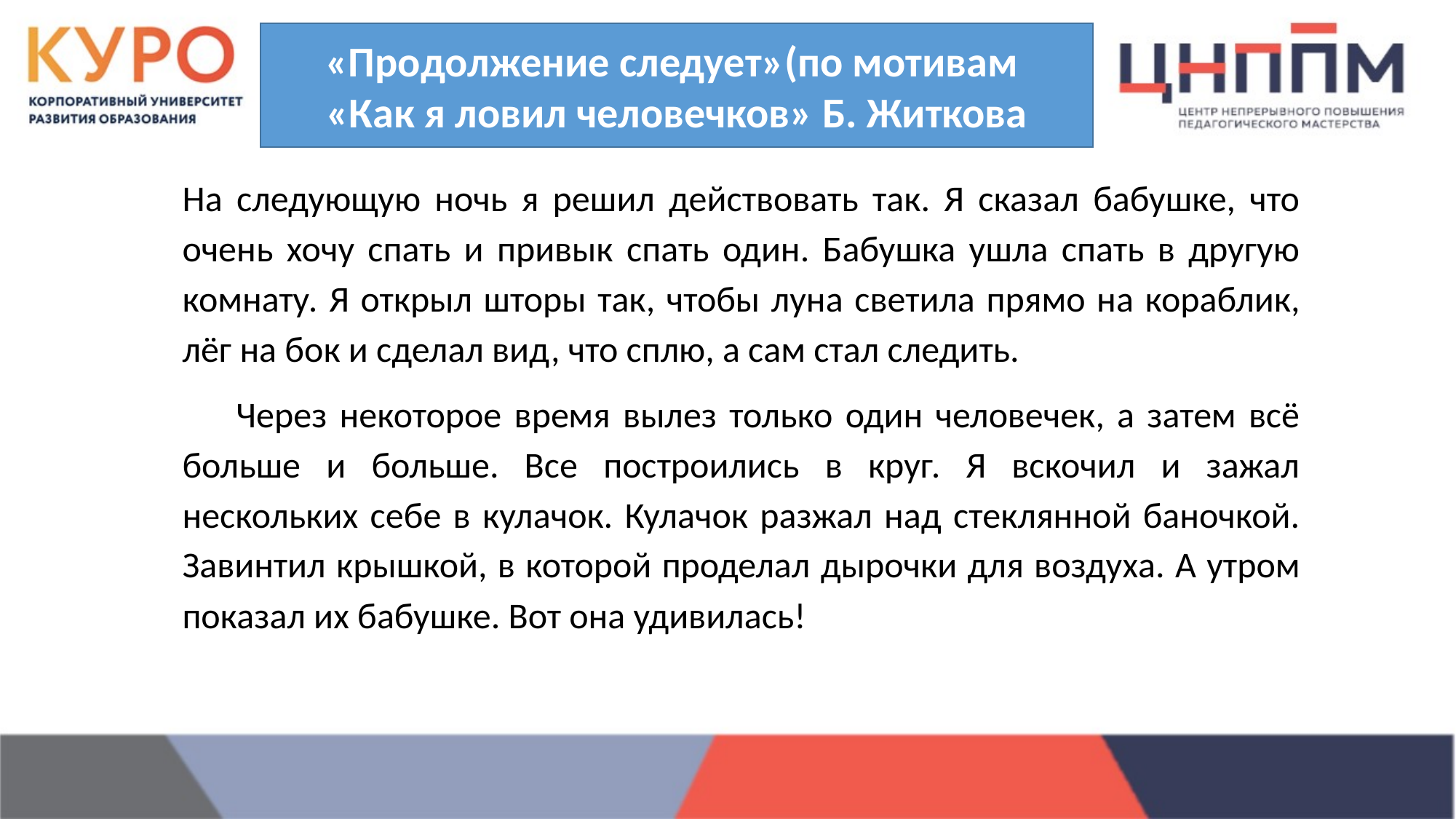

«Продолжение следует»(по мотивам
«Как я ловил человечков» Б. Житкова
На следующую ночь я решил действовать так. Я сказал бабушке, что очень хочу спать и привык спать один. Бабушка ушла спать в другую комнату. Я открыл шторы так, чтобы луна светила прямо на кораблик, лёг на бок и сделал вид, что сплю, а сам стал следить.
Через некоторое время вылез только один человечек, а затем всё больше и больше. Все построились в круг. Я вскочил и зажал нескольких себе в кулачок. Кулачок разжал над стеклянной баночкой. Завинтил крышкой, в которой проделал дырочки для воздуха. А утром показал их бабушке. Вот она удивилась!